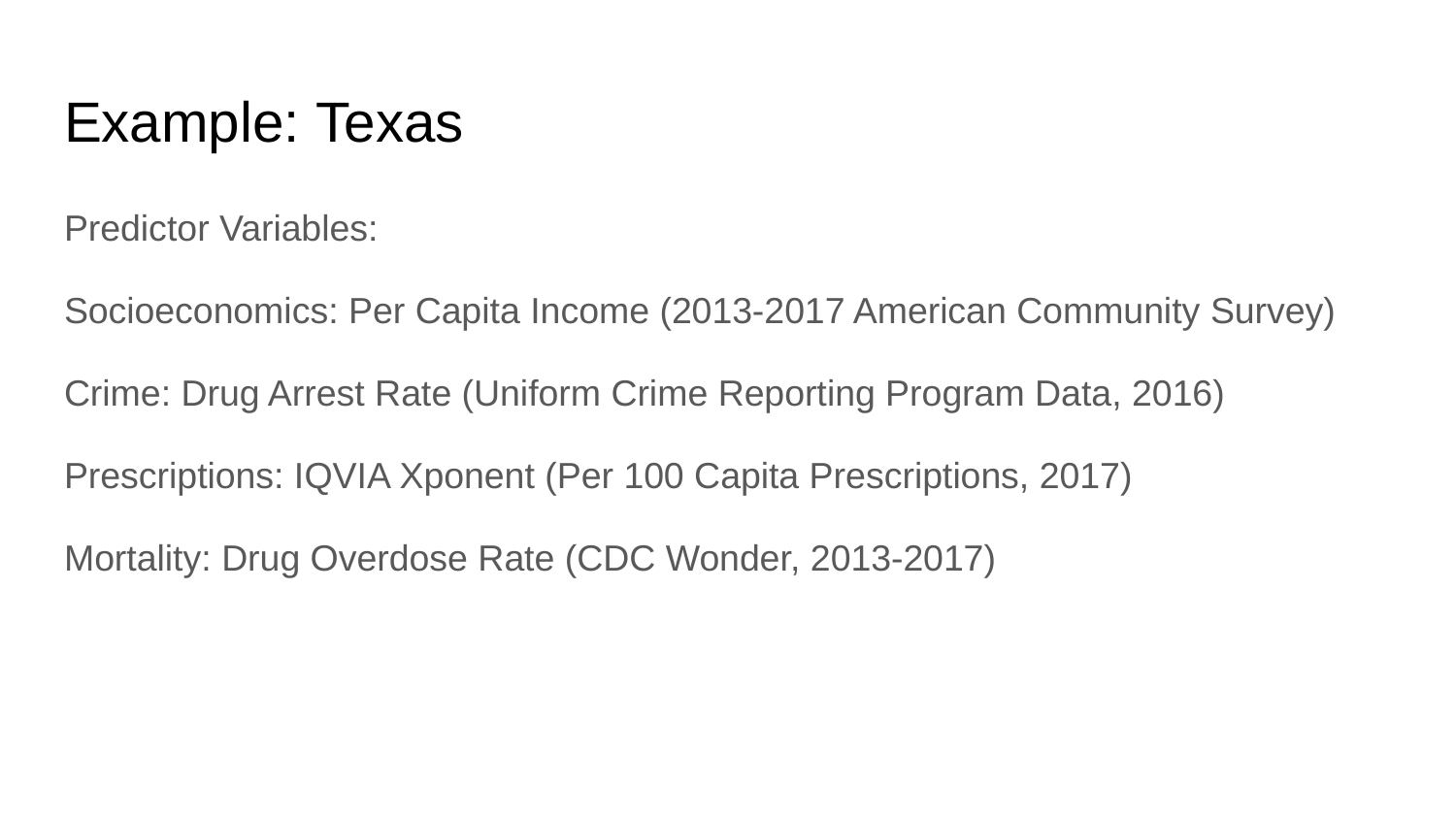

# Example: Texas
Predictor Variables:
Socioeconomics: Per Capita Income (2013-2017 American Community Survey)
Crime: Drug Arrest Rate (Uniform Crime Reporting Program Data, 2016)
Prescriptions: IQVIA Xponent (Per 100 Capita Prescriptions, 2017)
Mortality: Drug Overdose Rate (CDC Wonder, 2013-2017)